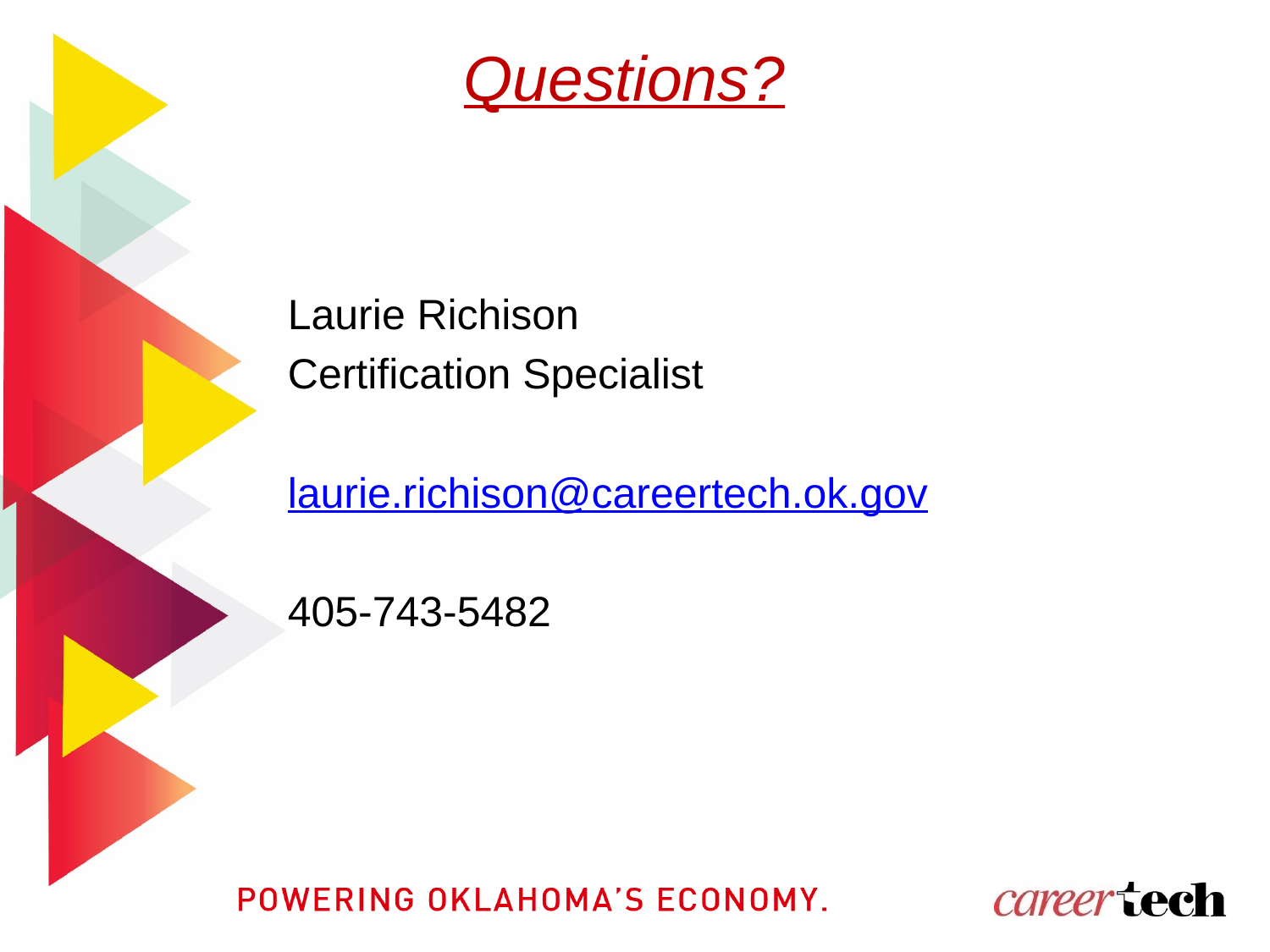

Questions?

Laurie Richison
Certification Specialist

laurie.richison@careertech.ok.gov

405-743-5482